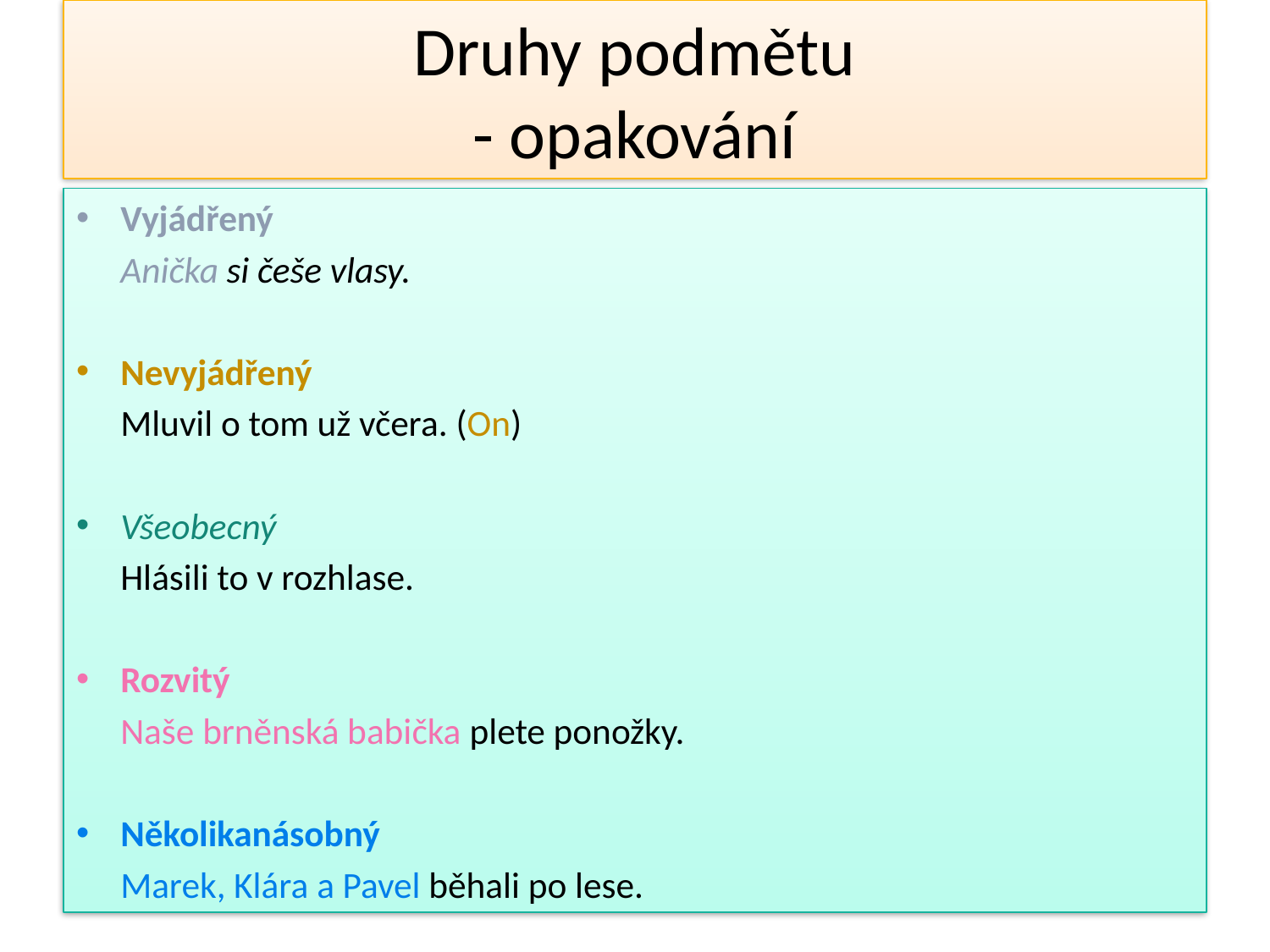

# Druhy podmětu - opakování
Vyjádřený
	Anička si češe vlasy.

Nevyjádřený
	Mluvil o tom už včera. (On)

Všeobecný
	Hlásili to v rozhlase.

Rozvitý
	Naše brněnská babička plete ponožky.

Několikanásobný
	Marek, Klára a Pavel běhali po lese.